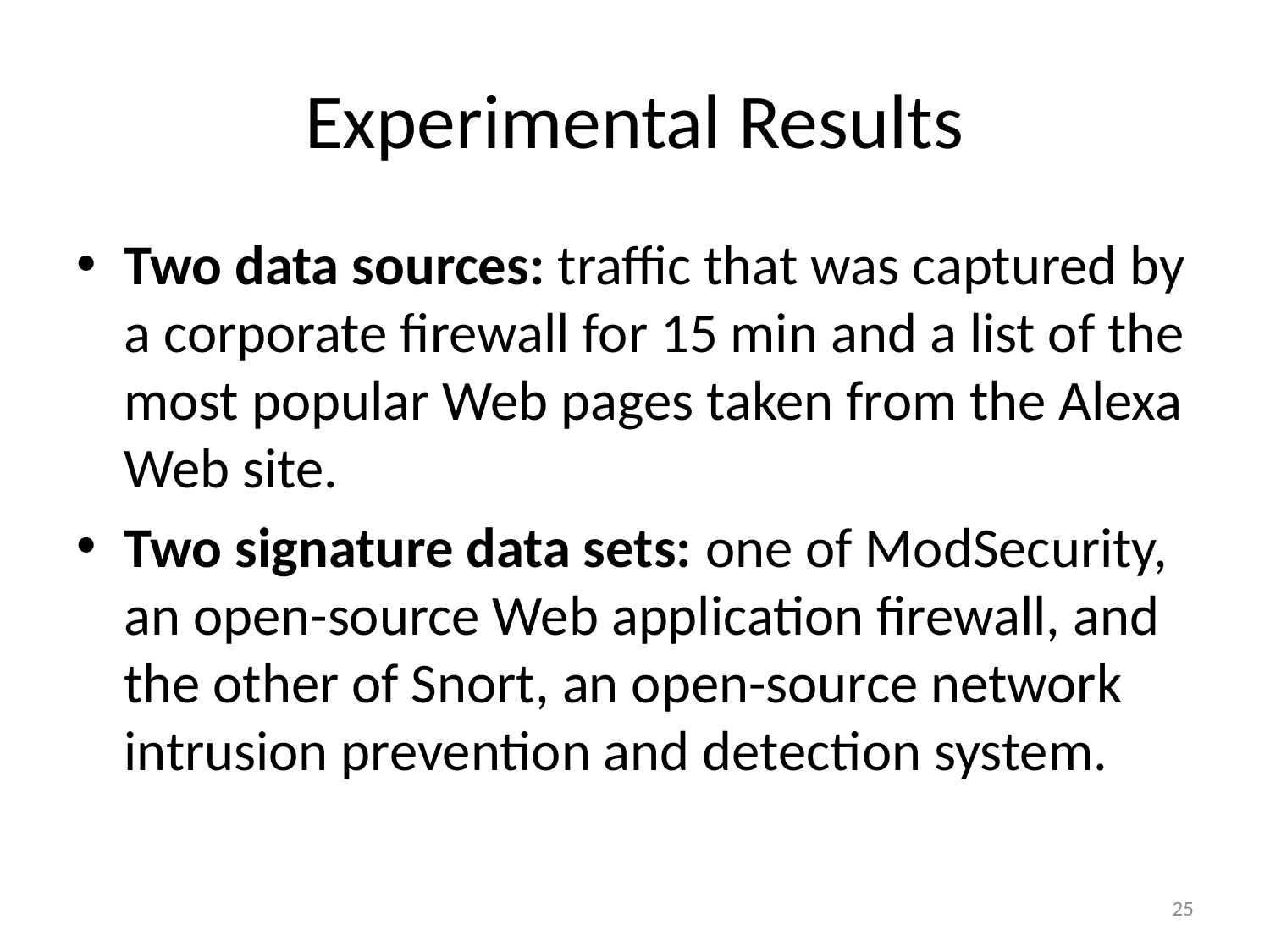

# Experimental Results
Two data sources: traffic that was captured by a corporate firewall for 15 min and a list of the most popular Web pages taken from the Alexa Web site.
Two signature data sets: one of ModSecurity, an open-source Web application firewall, and the other of Snort, an open-source network intrusion prevention and detection system.
25